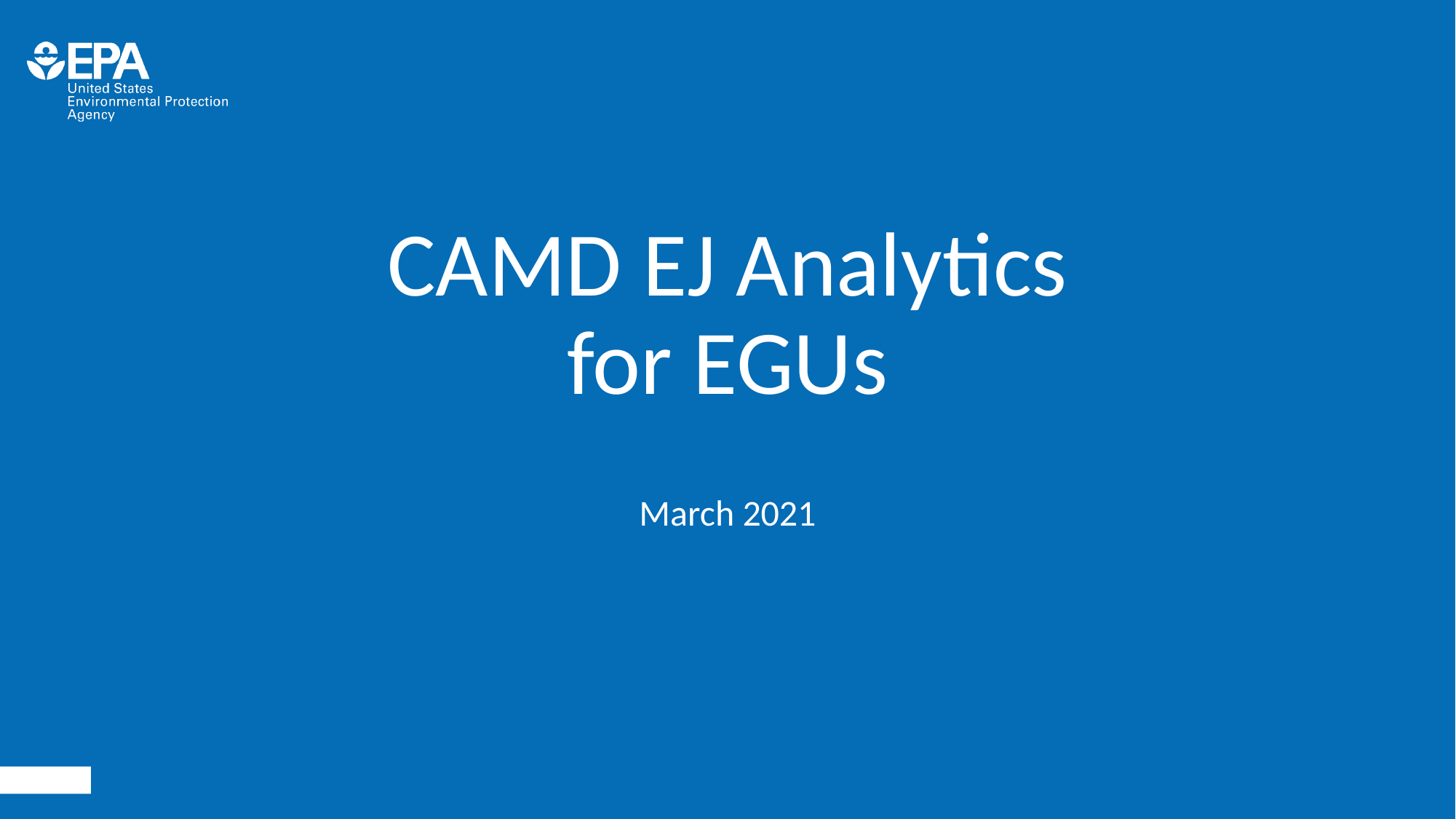

# CAMD EJ Analytics for EGUs

March 2021